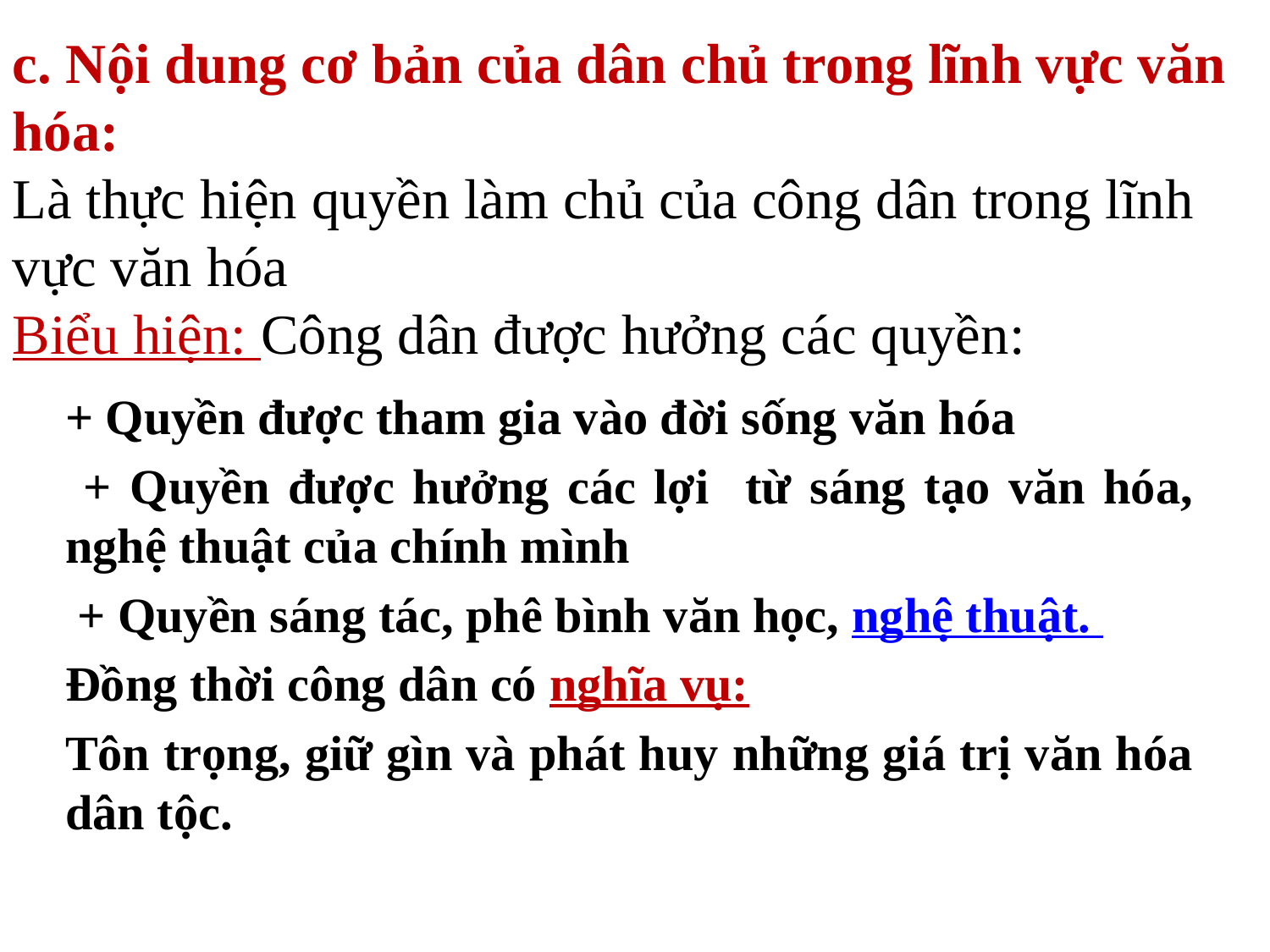

c. Nội dung cơ bản của dân chủ trong lĩnh vực văn hóa:
Là thực hiện quyền làm chủ của công dân trong lĩnh vực văn hóa
Biểu hiện: Công dân được hưởng các quyền:
+ Quyền được tham gia vào đời sống văn hóa
 + Quyền được hưởng các lợi  từ sáng tạo văn hóa, nghệ thuật của chính mình
 + Quyền sáng tác, phê bình văn học, nghệ thuật.
Đồng thời công dân có nghĩa vụ:
Tôn trọng, giữ gìn và phát huy những giá trị văn hóa dân tộc.